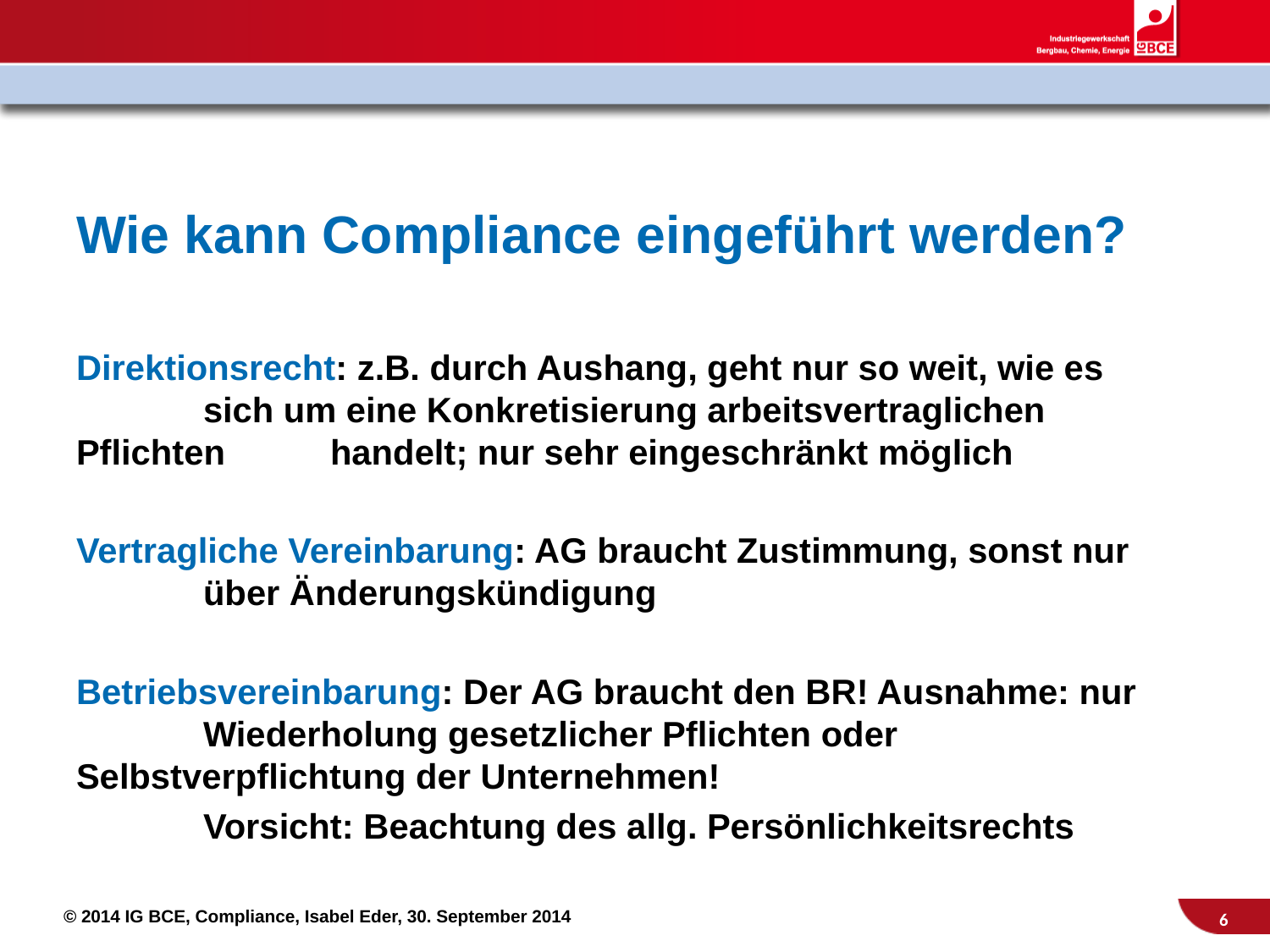

# Wie kann Compliance eingeführt werden?
Direktionsrecht: z.B. durch Aushang, geht nur so weit, wie es 	sich um eine Konkretisierung arbeitsvertraglichen Pflichten 	handelt; nur sehr eingeschränkt möglich

Vertragliche Vereinbarung: AG braucht Zustimmung, sonst nur 	über Änderungskündigung

Betriebsvereinbarung: Der AG braucht den BR! Ausnahme: nur 	Wiederholung gesetzlicher Pflichten oder 	Selbstverpflichtung der Unternehmen!
	Vorsicht: Beachtung des allg. Persönlichkeitsrechts
6